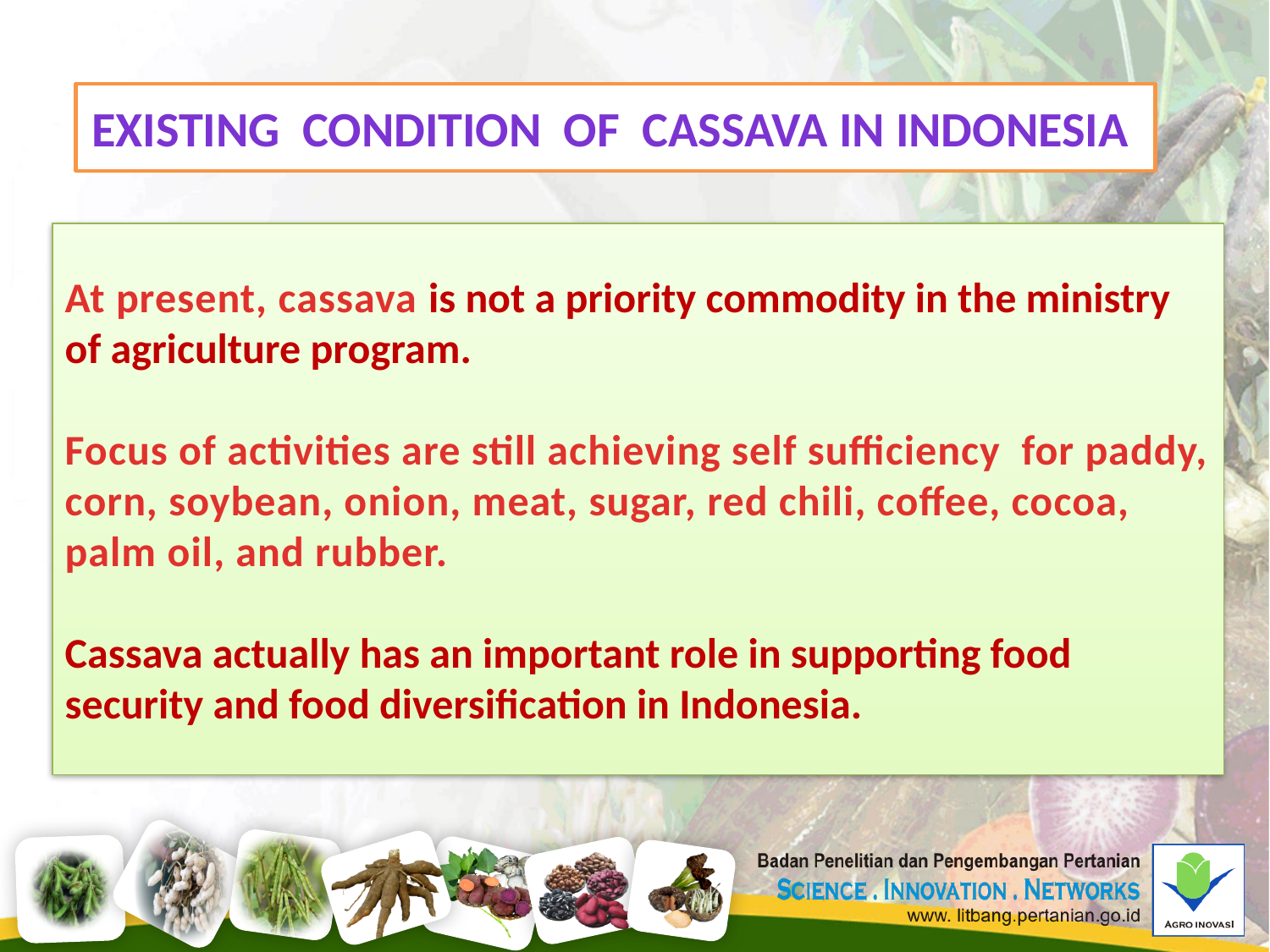

# Existing  Condition  of  CASSAVA IN INDONESIA
At present, cassava is not a priority commodity in the ministry of agriculture program.

Focus of activities are still achieving self sufficiency  for paddy, corn, soybean, onion, meat, sugar, red chili, coffee, cocoa, palm oil, and rubber.

Cassava actually has an important role in supporting food security and food diversification in Indonesia.